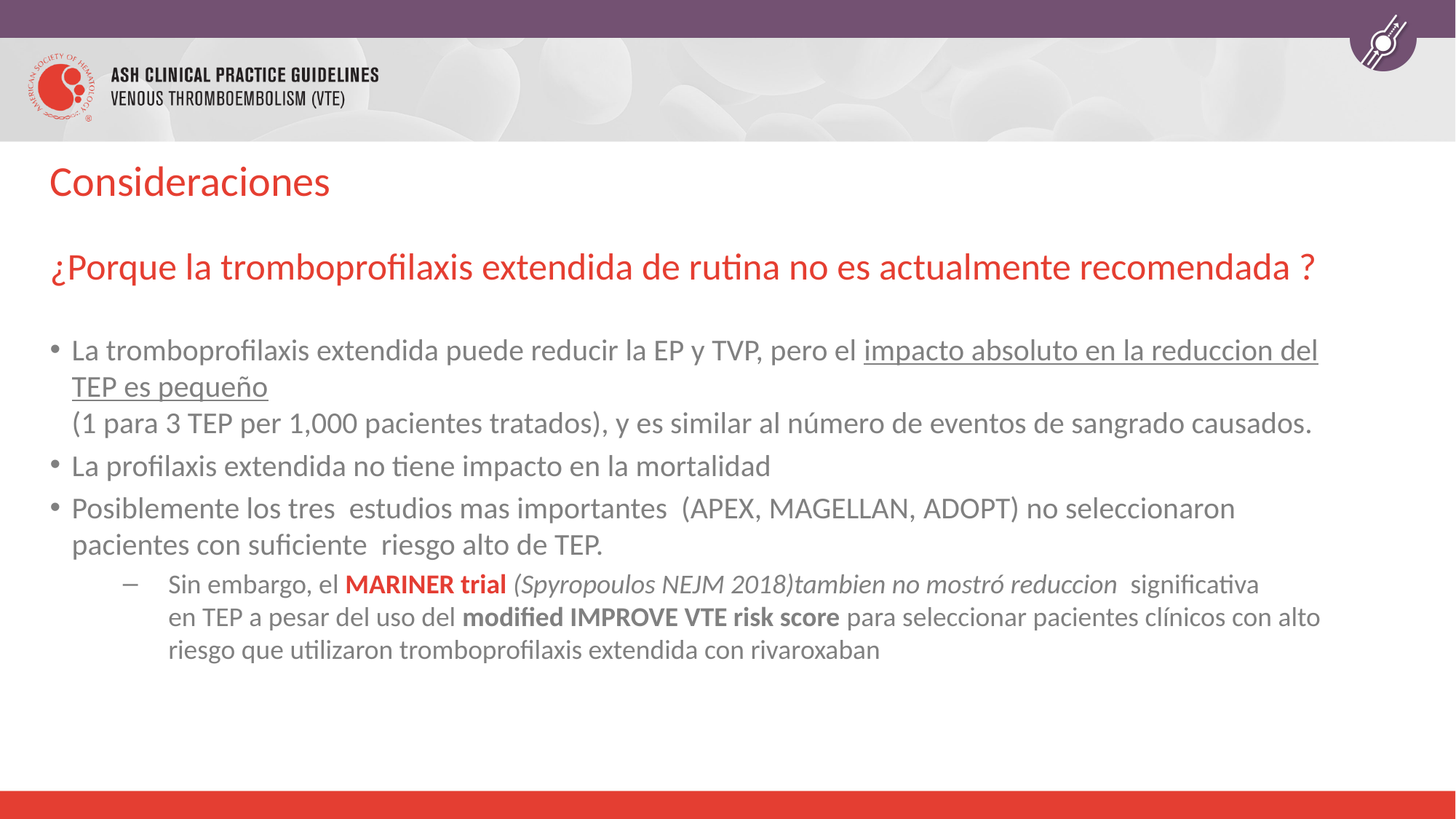

Consideraciones
# ¿Porque la tromboprofilaxis extendida de rutina no es actualmente recomendada ?
La tromboprofilaxis extendida puede reducir la EP y TVP, pero el impacto absoluto en la reduccion del TEP es pequeño
(1 para 3 TEP per 1,000 pacientes tratados), y es similar al número de eventos de sangrado causados.
La profilaxis extendida no tiene impacto en la mortalidad
Posiblemente los tres  estudios mas importantes  (APEX, MAGELLAN, ADOPT) no seleccionaron pacientes con suficiente  riesgo alto de TEP.
Sin embargo, el MARINER trial (Spyropoulos NEJM 2018)tambien no mostró reduccion  significativa
en TEP a pesar del uso del modified IMPROVE VTE risk score para seleccionar pacientes clínicos con alto riesgo que utilizaron tromboprofilaxis extendida con rivaroxaban